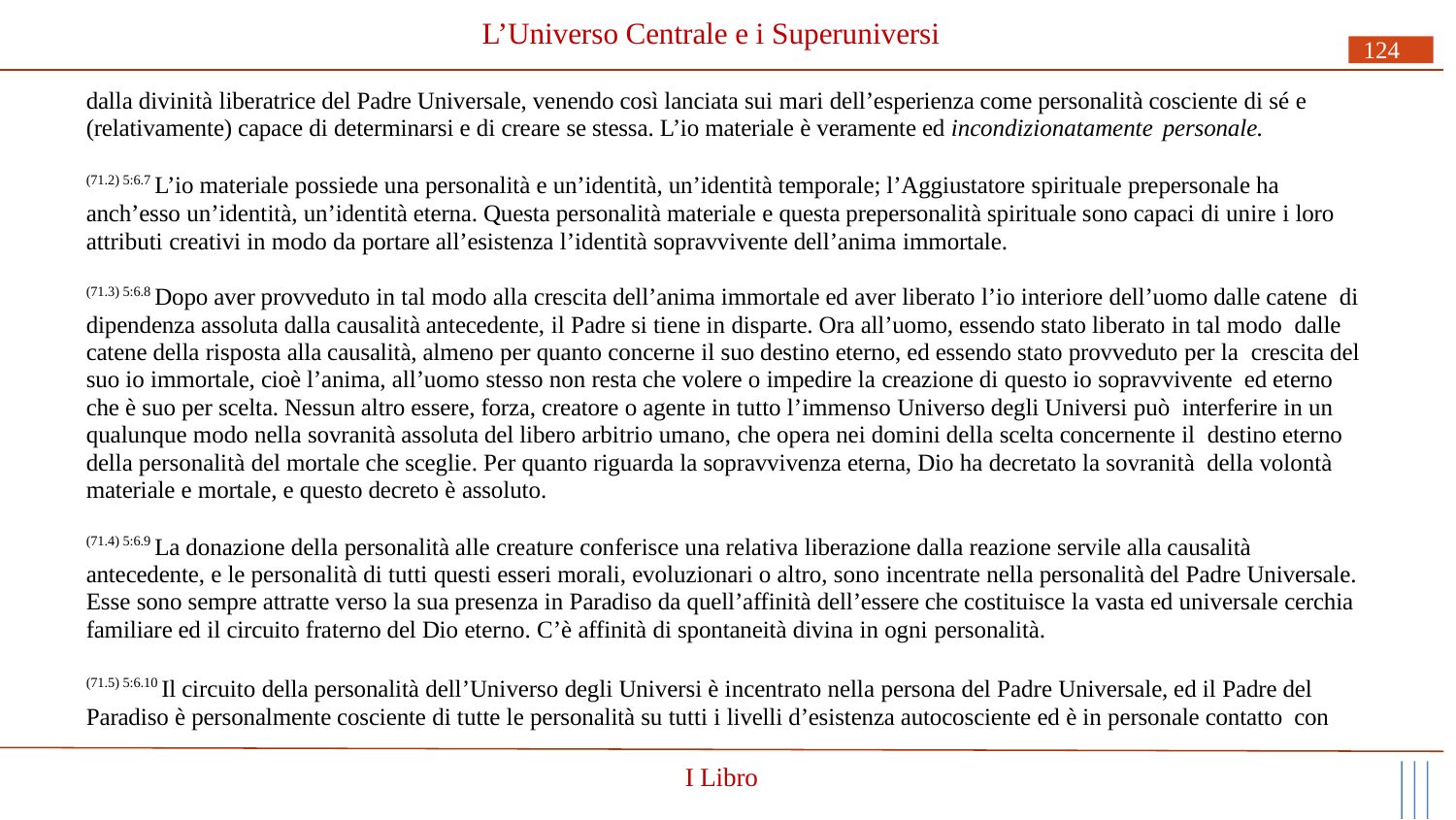

# L’Universo Centrale e i Superuniversi
124

dalla divinità liberatrice del Padre Universale, venendo così lanciata sui mari dell’esperienza come personalità cosciente di sé e  (relativamente) capace di determinarsi e di creare se stessa. L’io materiale è veramente ed incondizionatamente personale.

(71.2) 5:6.7 L’io materiale possiede una personalità e un’identità, un’identità temporale; l’Aggiustatore spirituale prepersonale ha  anch’esso un’identità, un’identità eterna. Questa personalità materiale e questa prepersonalità spirituale sono capaci di unire i loro  attributi creativi in modo da portare all’esistenza l’identità sopravvivente dell’anima immortale.

(71.3) 5:6.8 Dopo aver provveduto in tal modo alla crescita dell’anima immortale ed aver liberato l’io interiore dell’uomo dalle catene  di dipendenza assoluta dalla causalità antecedente, il Padre si tiene in disparte. Ora all’uomo, essendo stato liberato in tal modo  dalle catene della risposta alla causalità, almeno per quanto concerne il suo destino eterno, ed essendo stato provveduto per la  crescita del suo io immortale, cioè l’anima, all’uomo stesso non resta che volere o impedire la creazione di questo io sopravvivente  ed eterno che è suo per scelta. Nessun altro essere, forza, creatore o agente in tutto l’immenso Universo degli Universi può  interferire in un qualunque modo nella sovranità assoluta del libero arbitrio umano, che opera nei domini della scelta concernente il  destino eterno della personalità del mortale che sceglie. Per quanto riguarda la sopravvivenza eterna, Dio ha decretato la sovranità  della volontà materiale e mortale, e questo decreto è assoluto.

(71.4) 5:6.9 La donazione della personalità alle creature conferisce una relativa liberazione dalla reazione servile alla causalità  antecedente, e le personalità di tutti questi esseri morali, evoluzionari o altro, sono incentrate nella personalità del Padre Universale.  Esse sono sempre attratte verso la sua presenza in Paradiso da quell’affinità dell’essere che costituisce la vasta ed universale cerchia  familiare ed il circuito fraterno del Dio eterno. C’è affinità di spontaneità divina in ogni personalità.

(71.5) 5:6.10 Il circuito della personalità dell’Universo degli Universi è incentrato nella persona del Padre Universale, ed il Padre del  Paradiso è personalmente cosciente di tutte le personalità su tutti i livelli d’esistenza autocosciente ed è in personale contatto con

I Libro